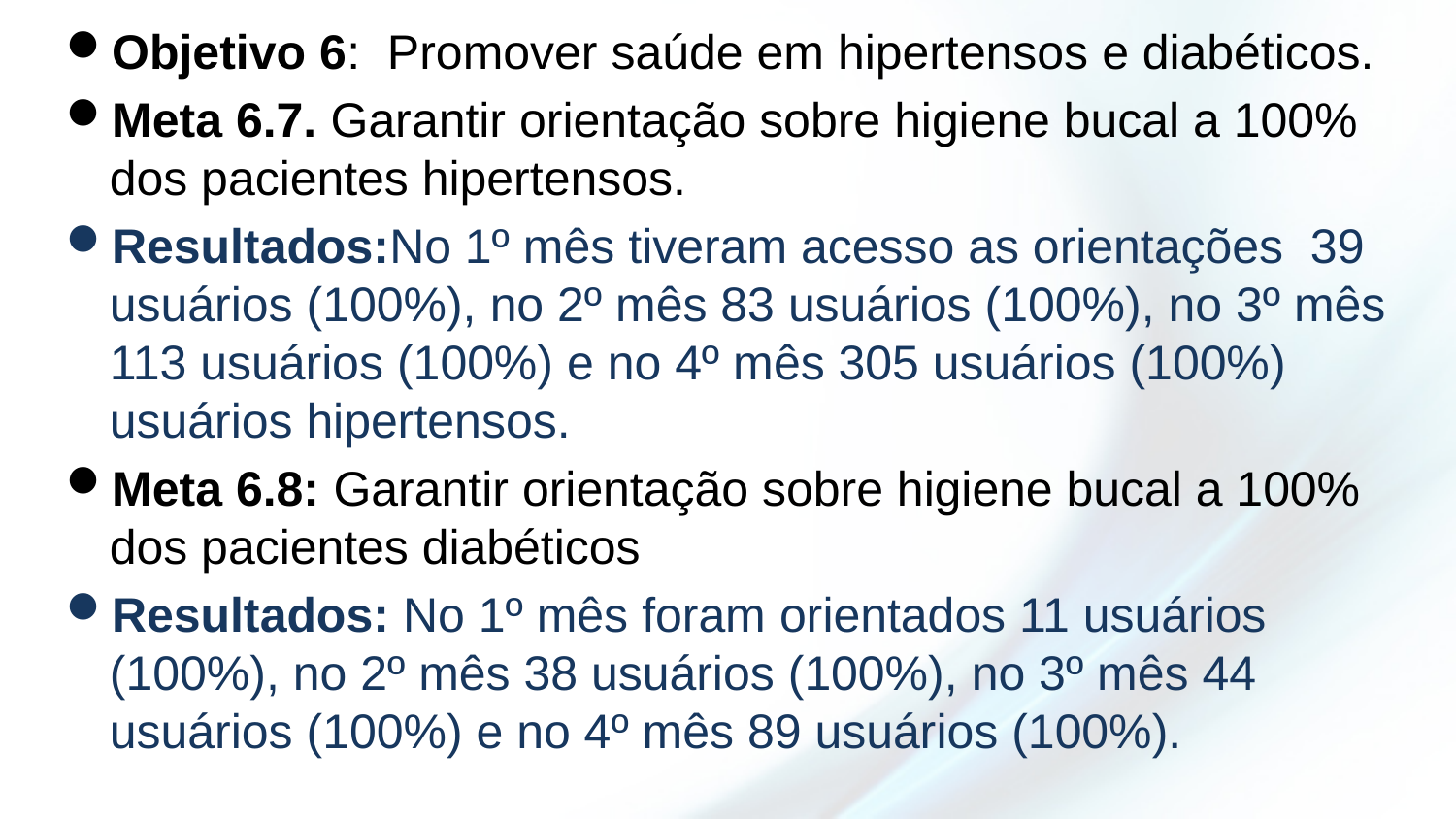

Objetivo 6:  Promover saúde em hipertensos e diabéticos.
Meta 6.7. Garantir orientação sobre higiene bucal a 100% dos pacientes hipertensos.
Resultados:No 1º mês tiveram acesso as orientações  39 usuários (100%), no 2º mês 83 usuários (100%), no 3º mês 113 usuários (100%) e no 4º mês 305 usuários (100%) usuários hipertensos.
Meta 6.8: Garantir orientação sobre higiene bucal a 100% dos pacientes diabéticos
Resultados: No 1º mês foram orientados 11 usuários (100%), no 2º mês 38 usuários (100%), no 3º mês 44 usuários (100%) e no 4º mês 89 usuários (100%).